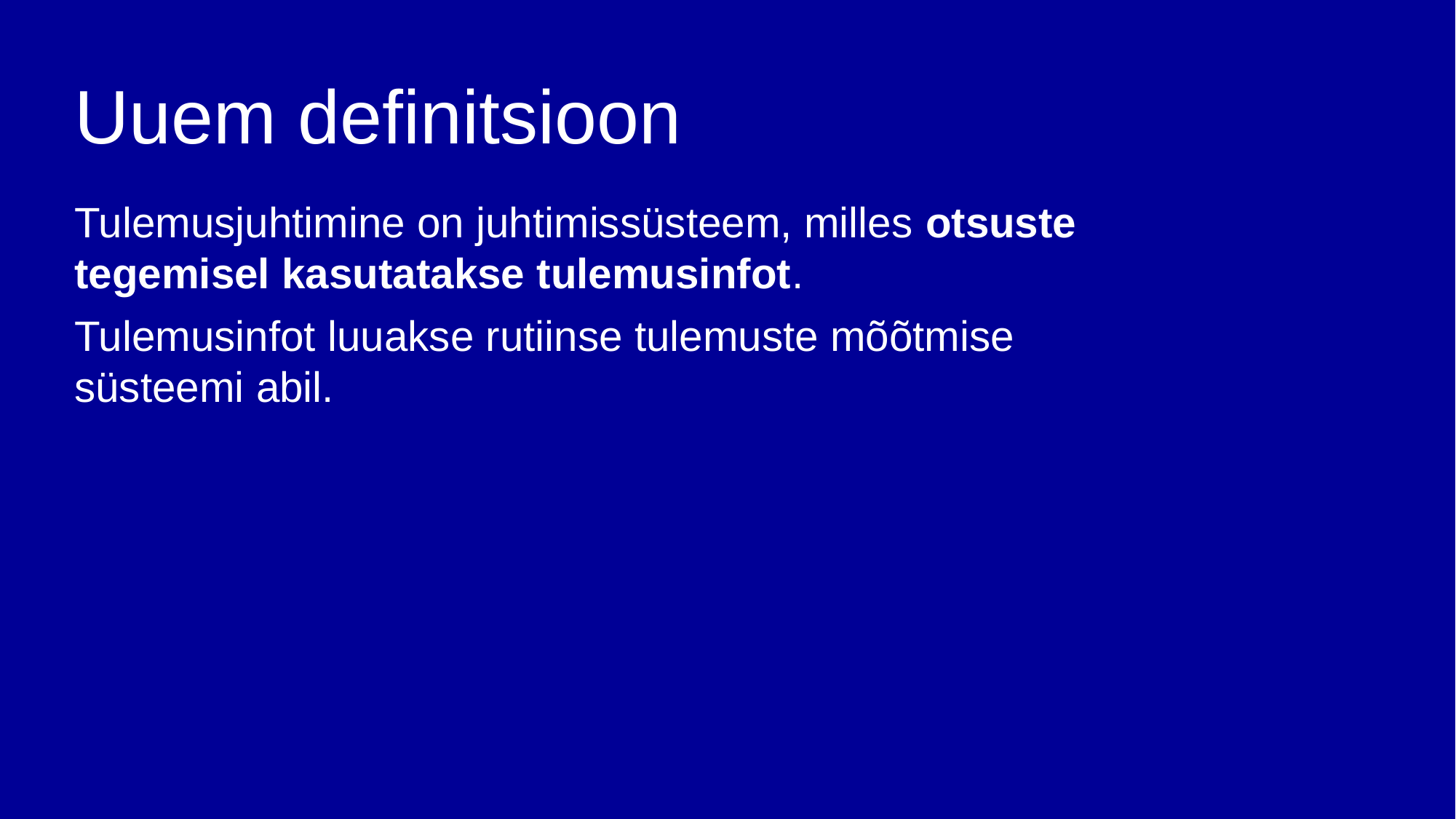

# Uuem definitsioon
Tulemusjuhtimine on juhtimissüsteem, milles otsuste tegemisel kasutatakse tulemusinfot.
Tulemusinfot luuakse rutiinse tulemuste mõõtmise süsteemi abil.